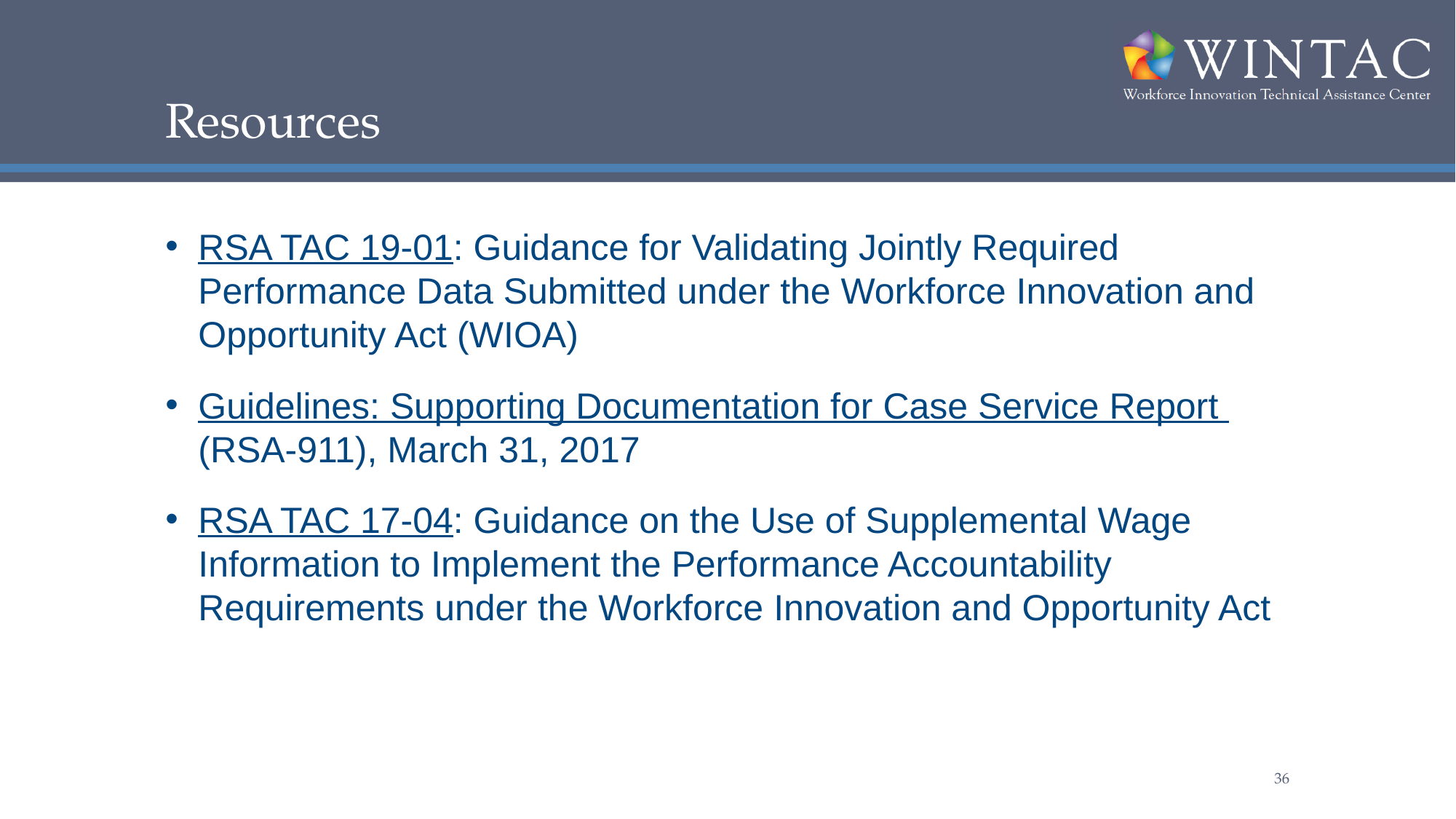

# Resources
RSA TAC 19-01: Guidance for Validating Jointly Required Performance Data Submitted under the Workforce Innovation and Opportunity Act (WIOA)
Guidelines: Supporting Documentation for Case Service Report (RSA-911), March 31, 2017
RSA TAC 17-04: Guidance on the Use of Supplemental Wage Information to Implement the Performance Accountability Requirements under the Workforce Innovation and Opportunity Act
36